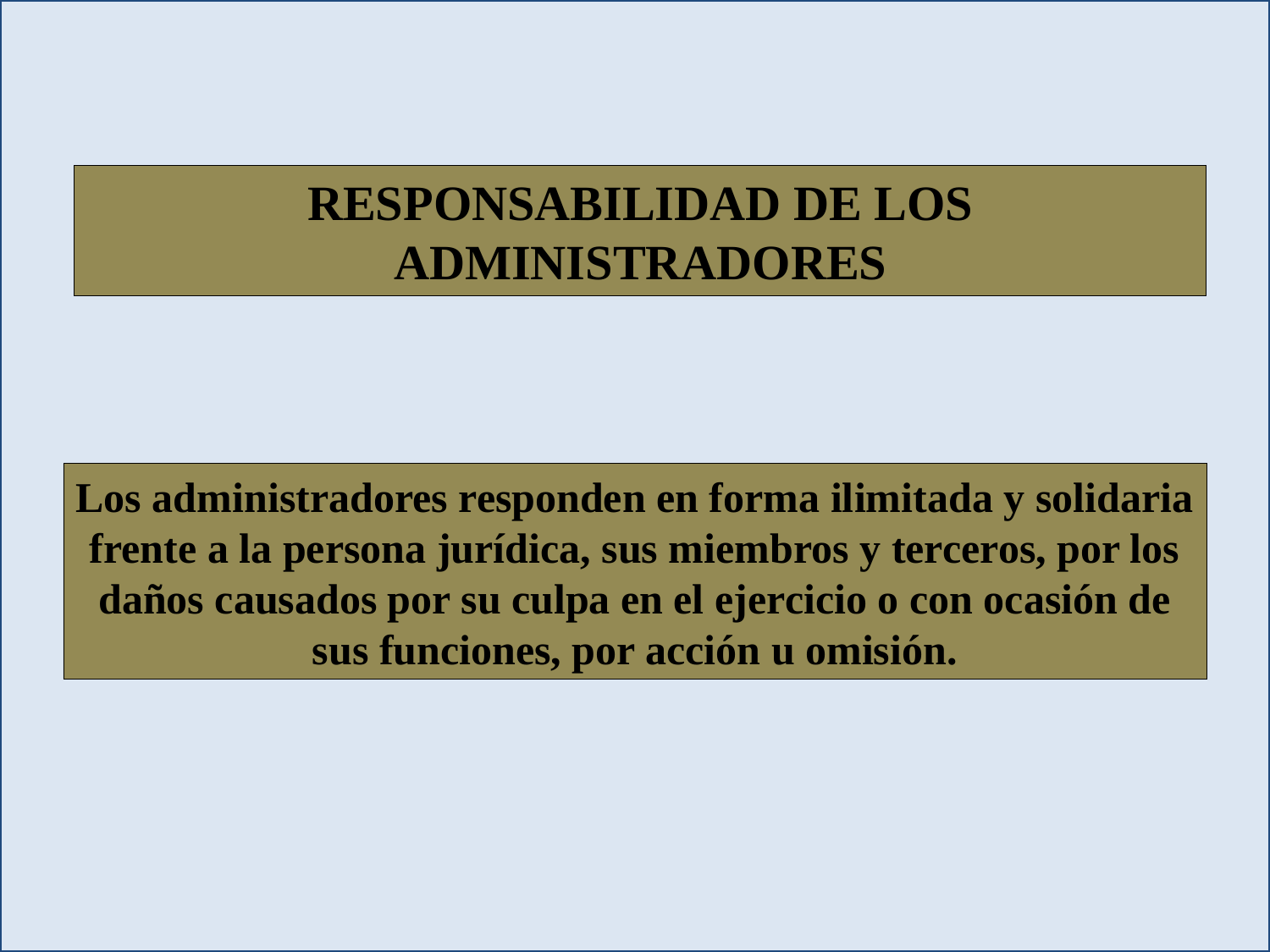

RESPONSABILIDAD DE LOS ADMINISTRADORES
Los administradores responden en forma ilimitada y solidaria frente a la persona jurídica, sus miembros y terceros, por los daños causados por su culpa en el ejercicio o con ocasión de sus funciones, por acción u omisión.